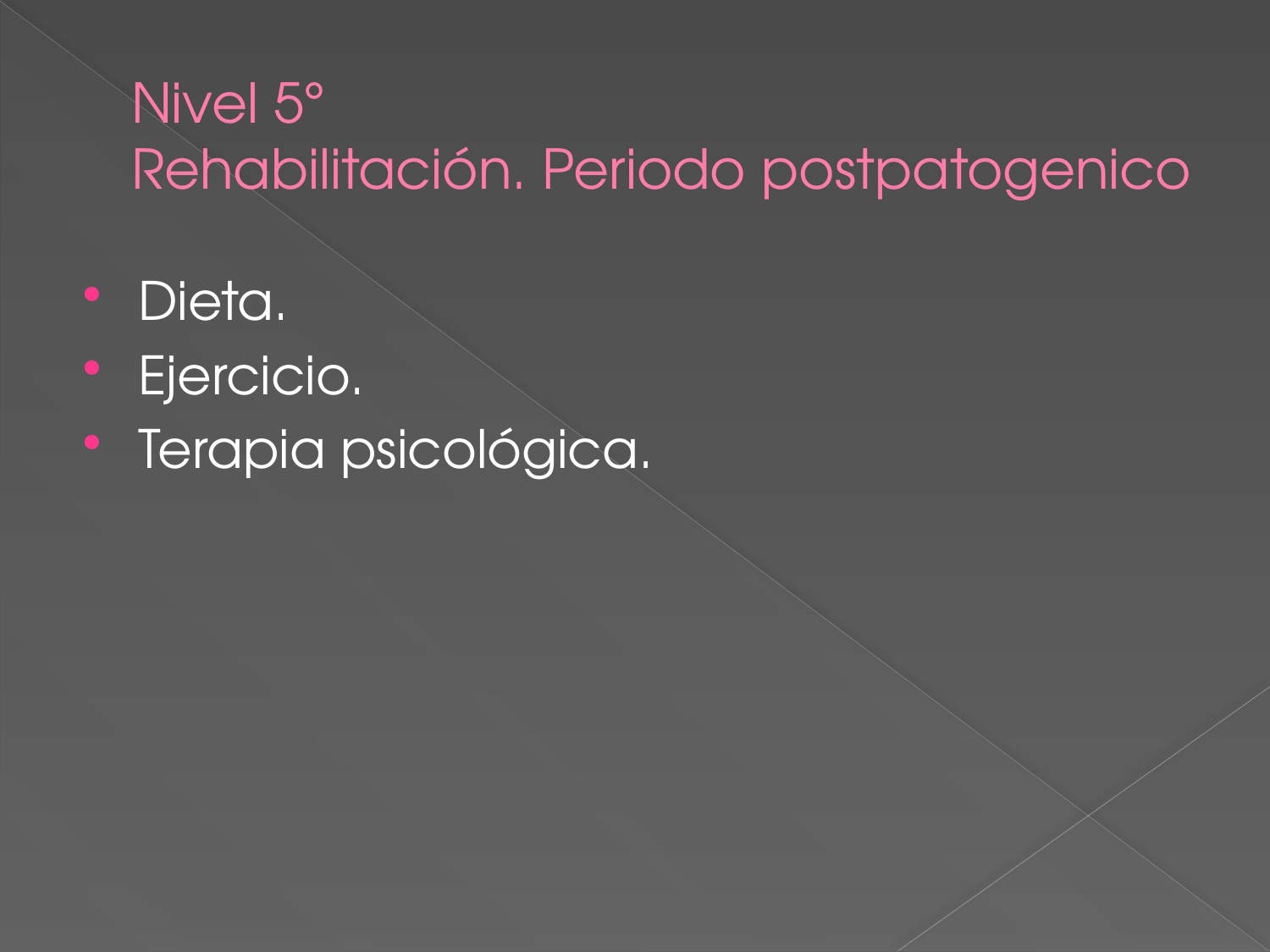

# Nivel 5° Rehabilitación. Periodo postpatogenico
Dieta.
Ejercicio.
Terapia psicológica.